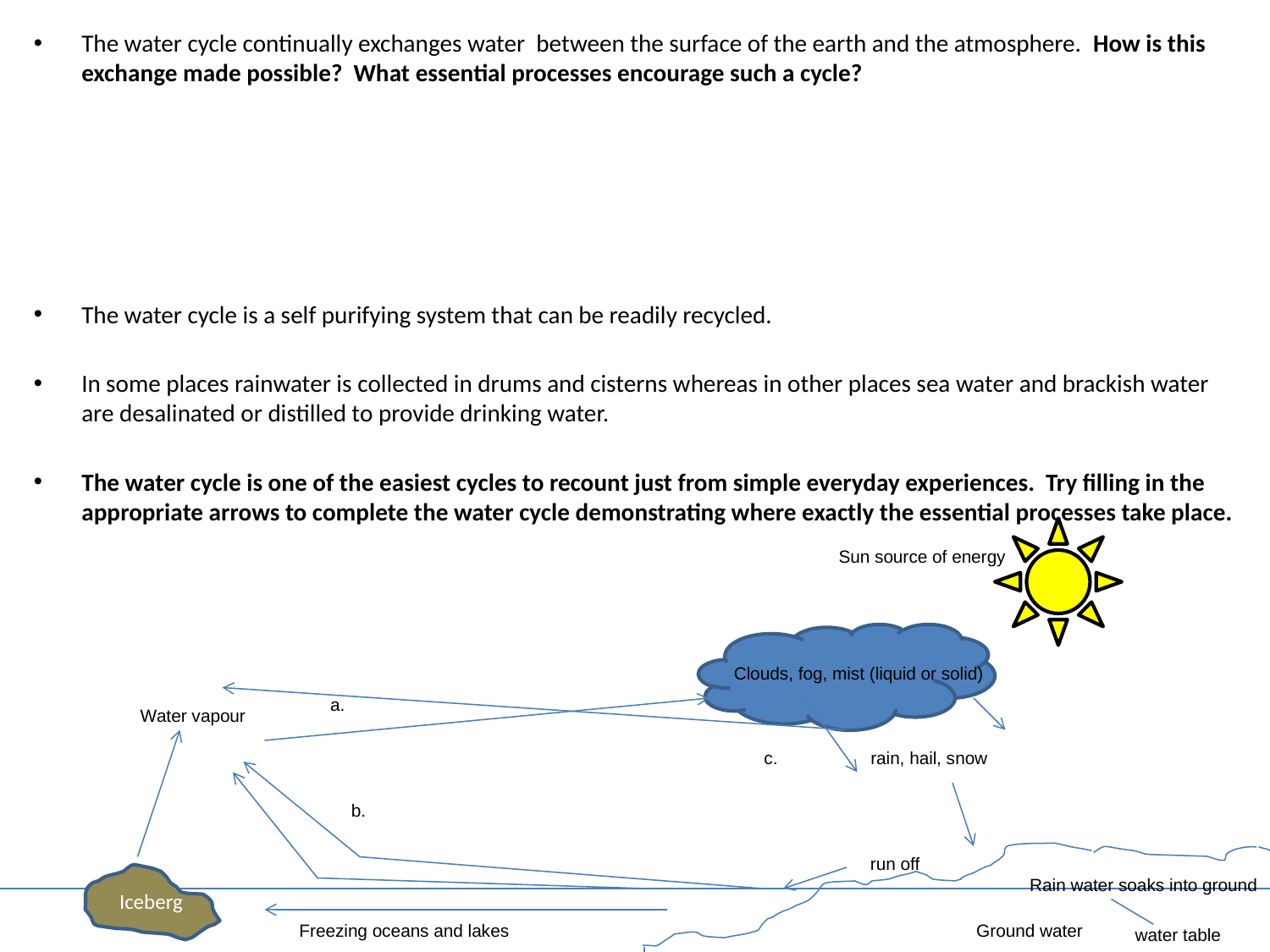

The water cycle continually exchanges water  between the surface of the earth and the atmosphere.  How is this exchange made possible?  What essential processes encourage such a cycle?

The water cycle is a self purifying system that can be readily recycled.

In some places rainwater is collected in drums and cisterns whereas in other places sea water and brackish water are desalinated or distilled to provide drinking water.

The water cycle is one of the easiest cycles to recount just from simple everyday experiences.  Try filling in the appropriate arrows to complete the water cycle demonstrating where exactly the essential processes take place.

#

Sun source of energy

Clouds, fog, mist (liquid or solid)
a.
Water vapour
c.
rain, hail, snow
b.

run off

Iceberg
Rain water soaks into ground
Freezing oceans and lakes
Ground water
water table